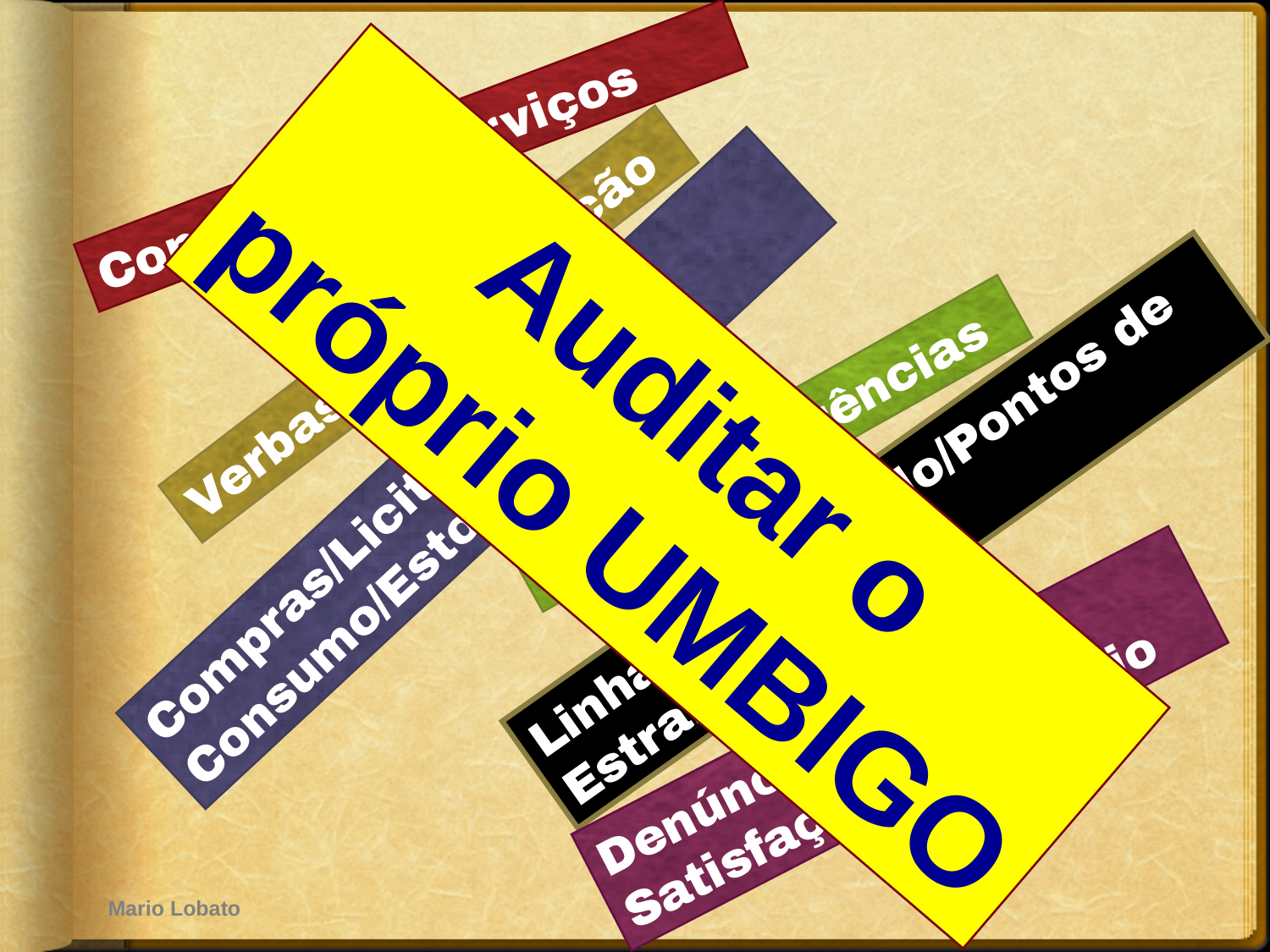

Compras de Serviços
Verbas de Subvenção
Auditar o próprio UMBIGO
Compras/Licitações/Consumo/Estoques
Fluxos/Referências
Linhas de Cuidado/Pontos de Estrangulamento
Denúncias/
Satisfação do Usuário
Mario Lobato
55